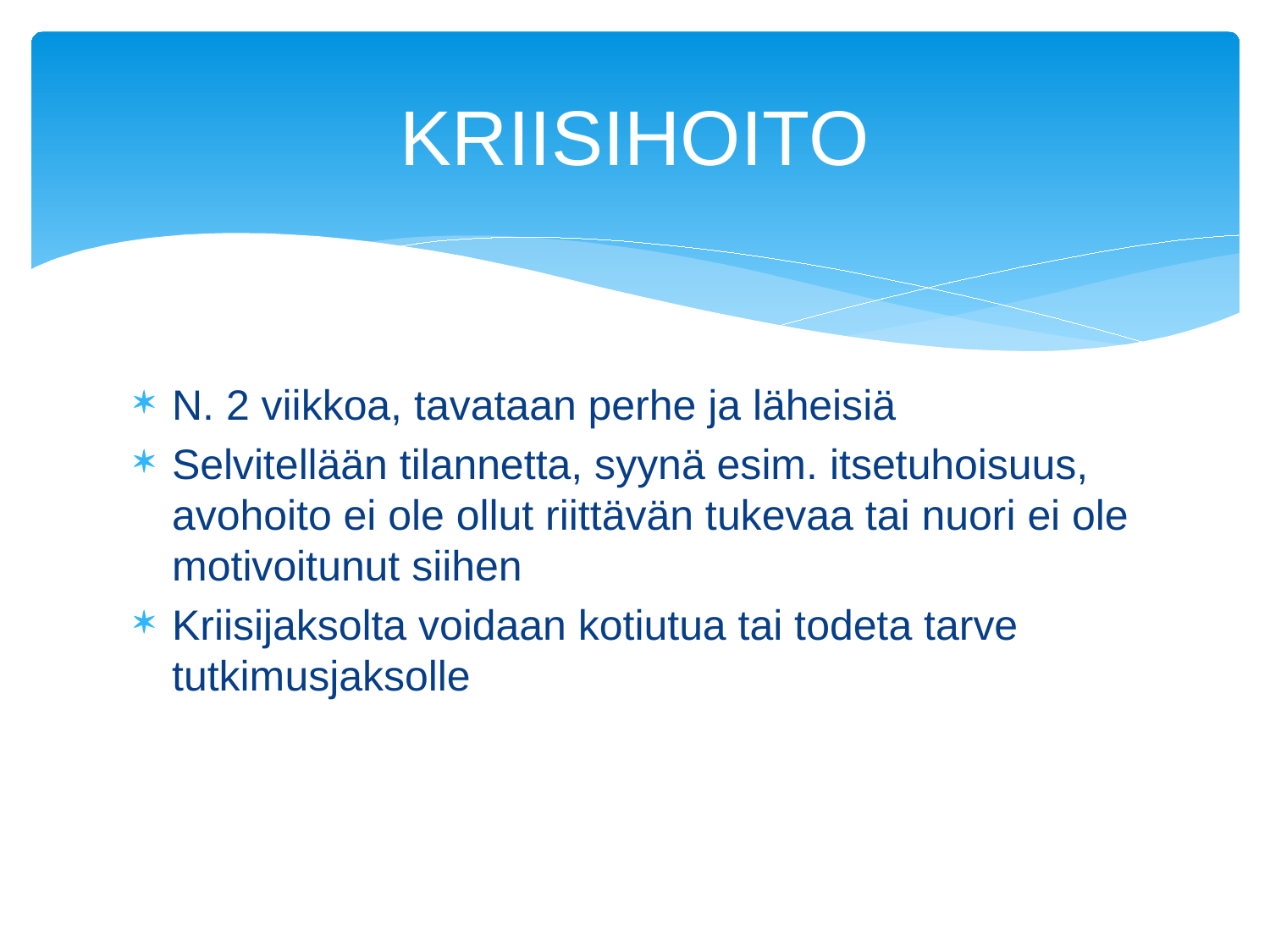

# KRIISIHOITO
N. 2 viikkoa, tavataan perhe ja läheisiä
Selvitellään tilannetta, syynä esim. itsetuhoisuus, avohoito ei ole ollut riittävän tukevaa tai nuori ei ole motivoitunut siihen
Kriisijaksolta voidaan kotiutua tai todeta tarve tutkimusjaksolle